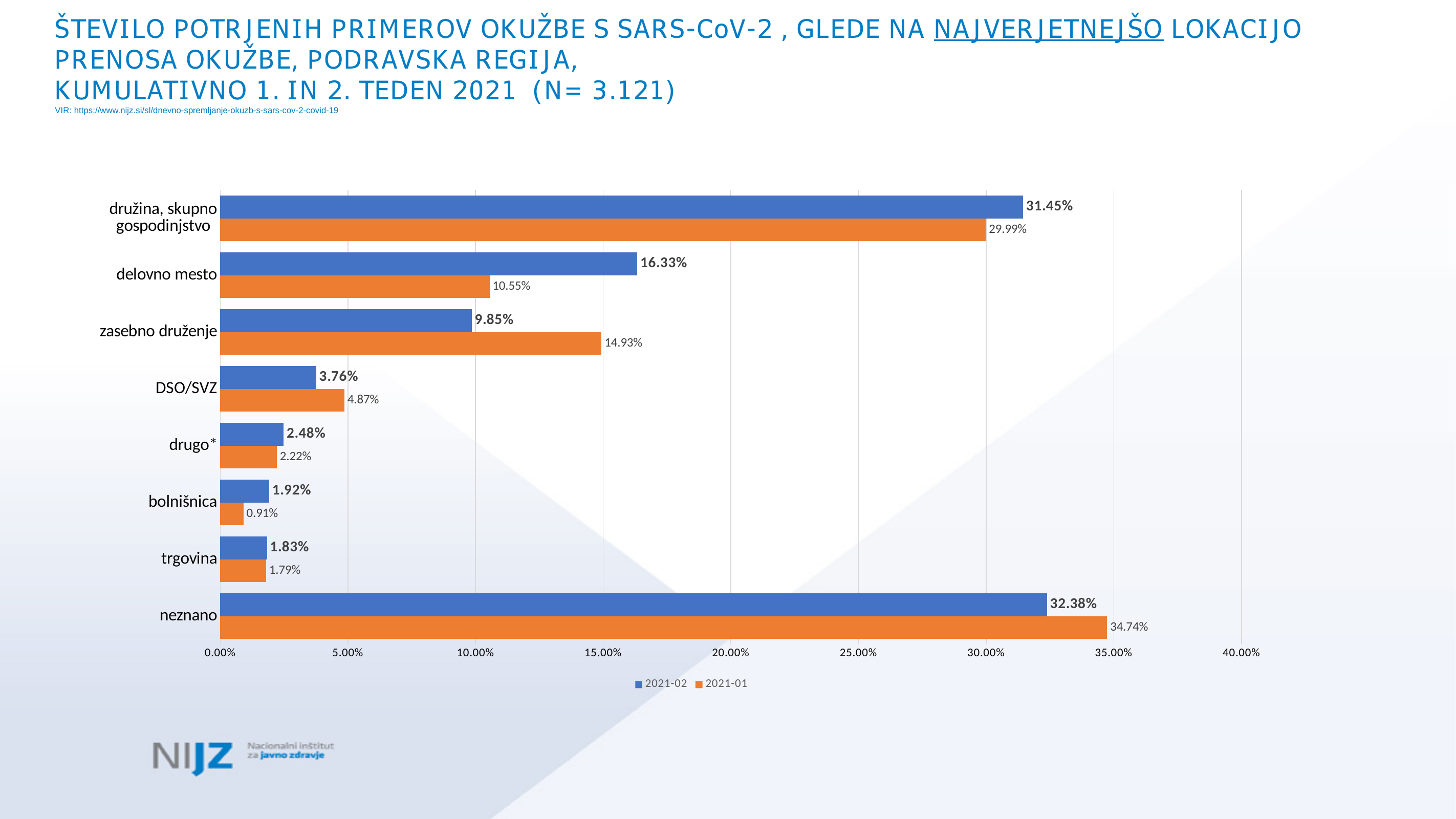

# ŠTEVILO POTRJENIH PRIMEROV OKUŽBE S SARS-CoV-2 , GLEDE NA NAJVERJETNEJŠO LOKACIJO PRENOSA OKUŽBE, PODRAVSKA REGIJA, KUMULATIVNO 1. IN 2. TEDEN 2021  (N= 3.121) VIR: https://www.nijz.si/sl/dnevno-spremljanje-okuzb-s-sars-cov-2-covid-19

### Chart

| Category | 2021-01 | 2021-02 |
|---|---|---|
| neznano | 0.34742180896027 | 0.3238364239223873 |
| trgovina | 0.017939325631633325 | 0.018297924597814073 |
| bolnišnica | 0.009110547572086033 | 0.019157558639322118 |
| drugo* | 0.022165868319714472 | 0.02480658234066069 |
| DSO/SVZ | 0.04865220249835635 | 0.037578288100208766 |
| zasebno druženje | 0.14933784164553396 | 0.0984895001842073 |
| delovno mesto | 0.10547572086033624 | 0.1633304678865283 |
| družina, skupno gospodinjstvo | 0.29989668451206913 | 0.31450325432887144 |